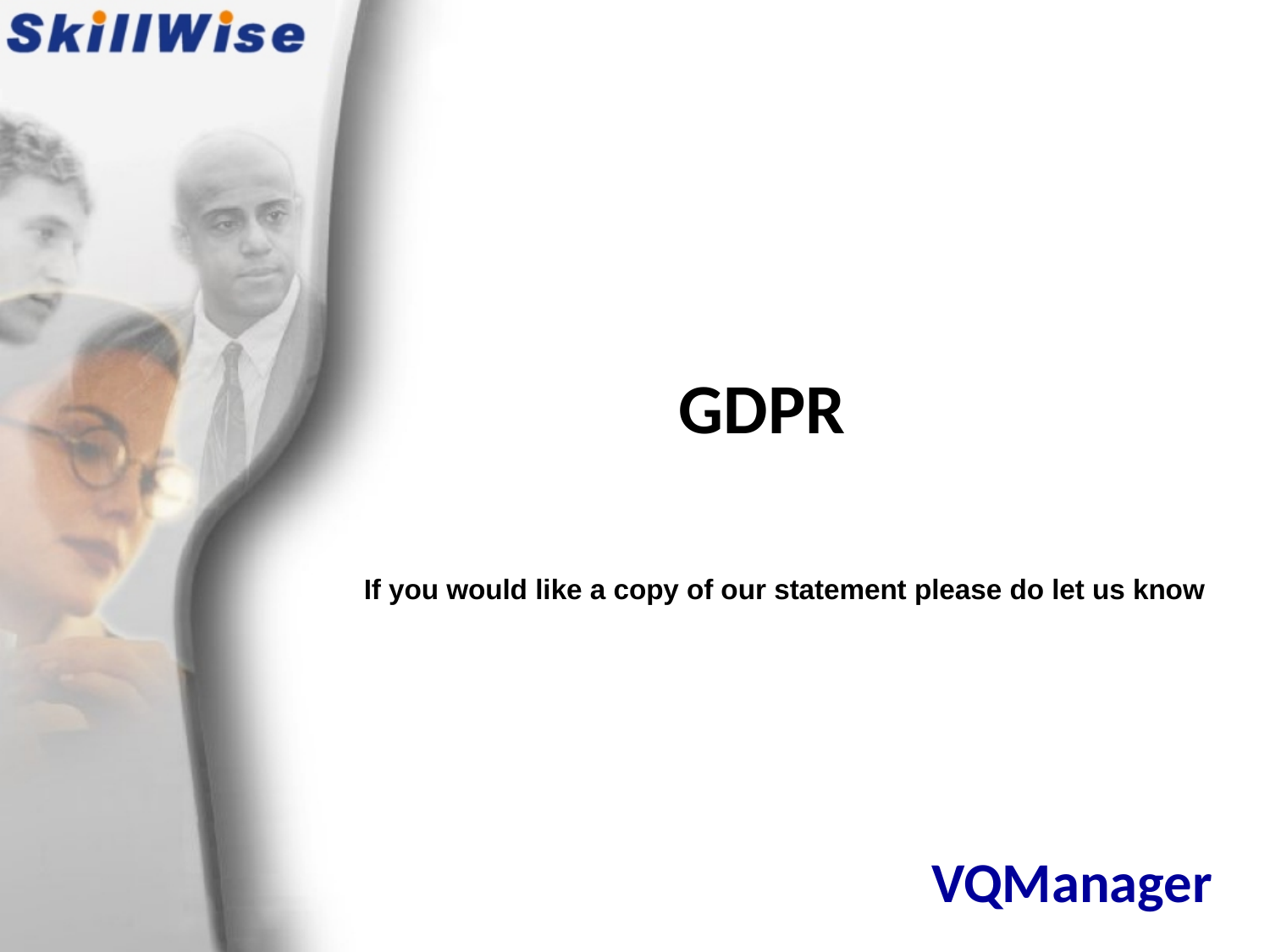

GDPR
If you would like a copy of our statement please do let us know

# VQManager